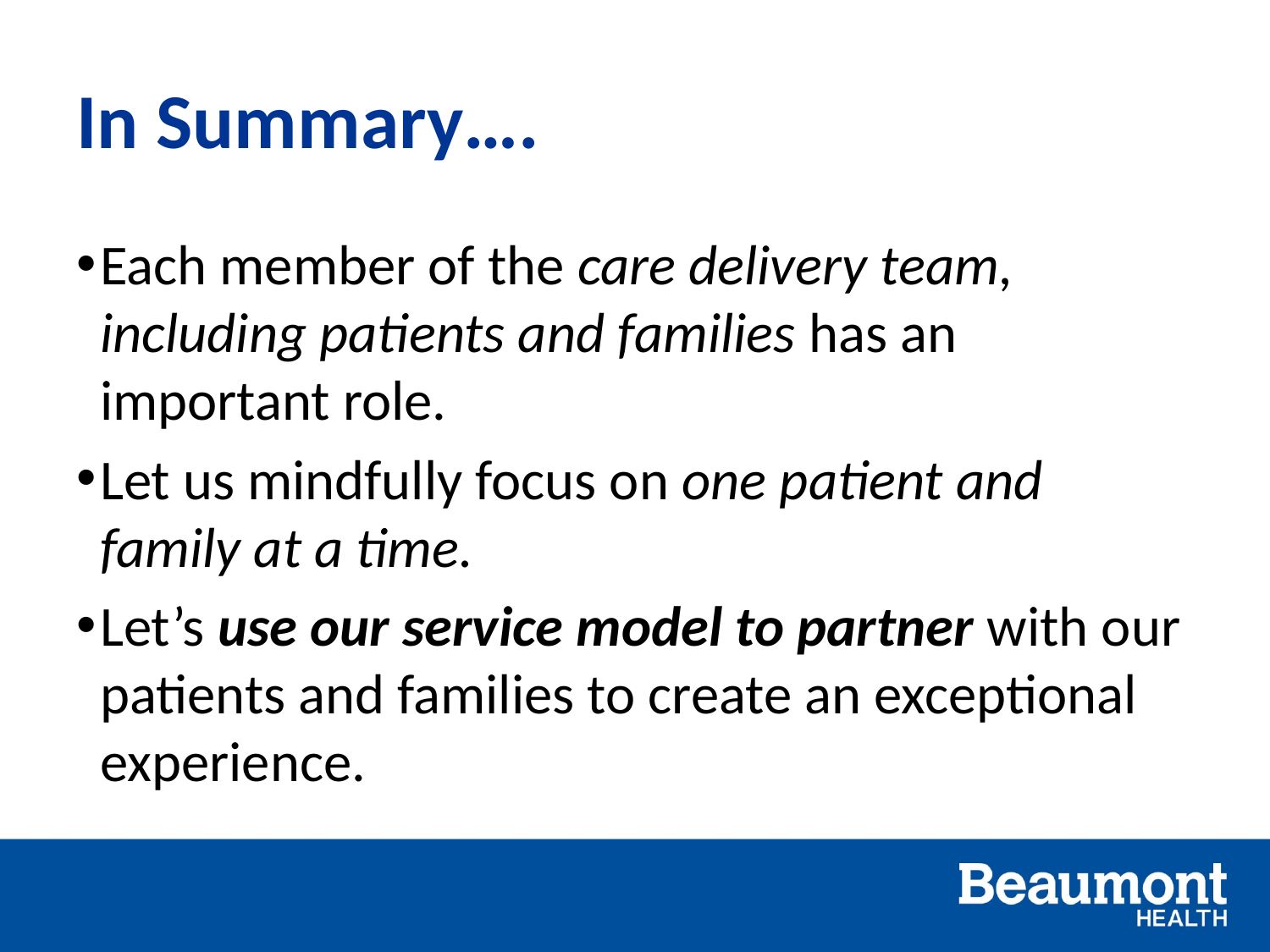

# In Summary….
Each member of the care delivery team, including patients and families has an important role.
Let us mindfully focus on one patient and family at a time.
Let’s use our service model to partner with our patients and families to create an exceptional experience.